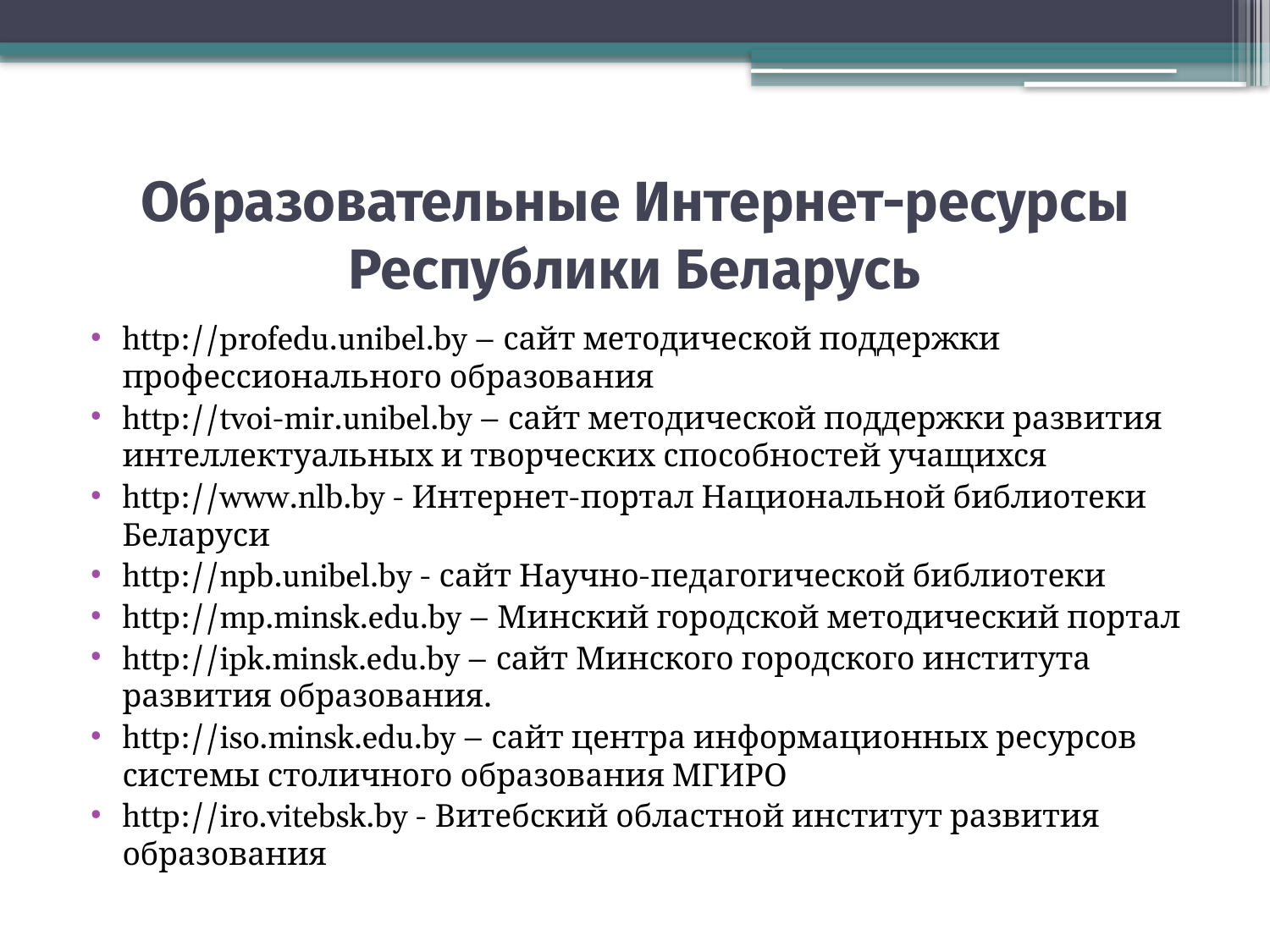

# Образовательные Интернет-ресурсы Республики Беларусь
http://profedu.unibel.by – сайт методической поддержки профессионального образования
http://tvoi-mir.unibel.by – сайт методической поддержки развития интеллектуальных и творческих способностей учащихся
http://www.nlb.by - Интернет-портал Национальной библиотеки Беларуси
http://npb.unibel.by - сайт Научно-педагогической библиотеки
http://mp.minsk.edu.by – Минский городской методический портал
http://ipk.minsk.edu.by – сайт Минского городского института развития образования.
http://iso.minsk.edu.by – сайт центра информационных ресурсов системы столичного образования МГИРО
http://iro.vitebsk.by - Витебский областной институт развития образования